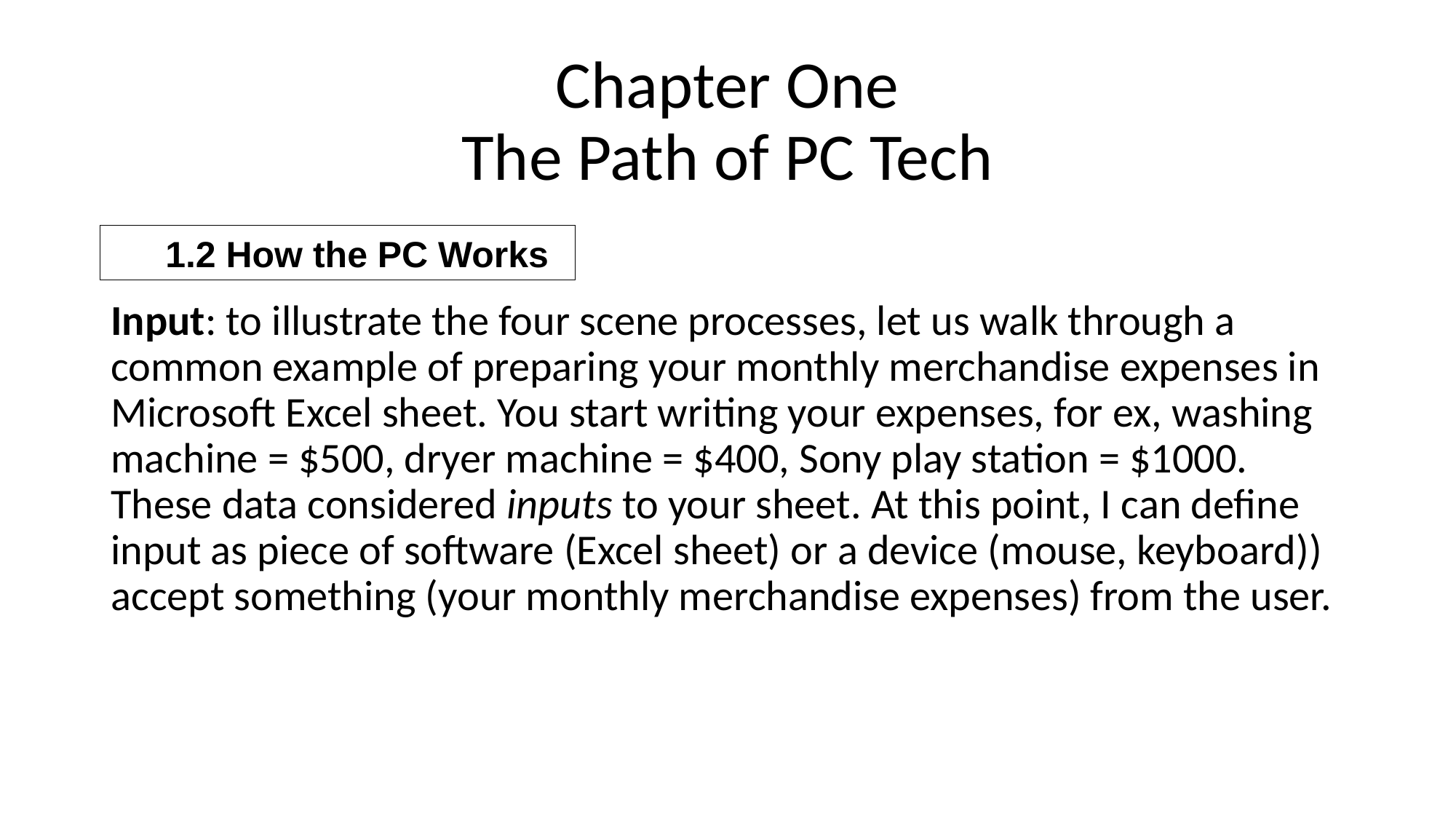

# Chapter One The Path of PC Tech
1.2 How the PC Works
Input: to illustrate the four scene processes, let us walk through a common example of preparing your monthly merchandise expenses in Microsoft Excel sheet. You start writing your expenses, for ex, washing machine = $500, dryer machine = $400, Sony play station = $1000. These data considered inputs to your sheet. At this point, I can define input as piece of software (Excel sheet) or a device (mouse, keyboard)) accept something (your monthly merchandise expenses) from the user.